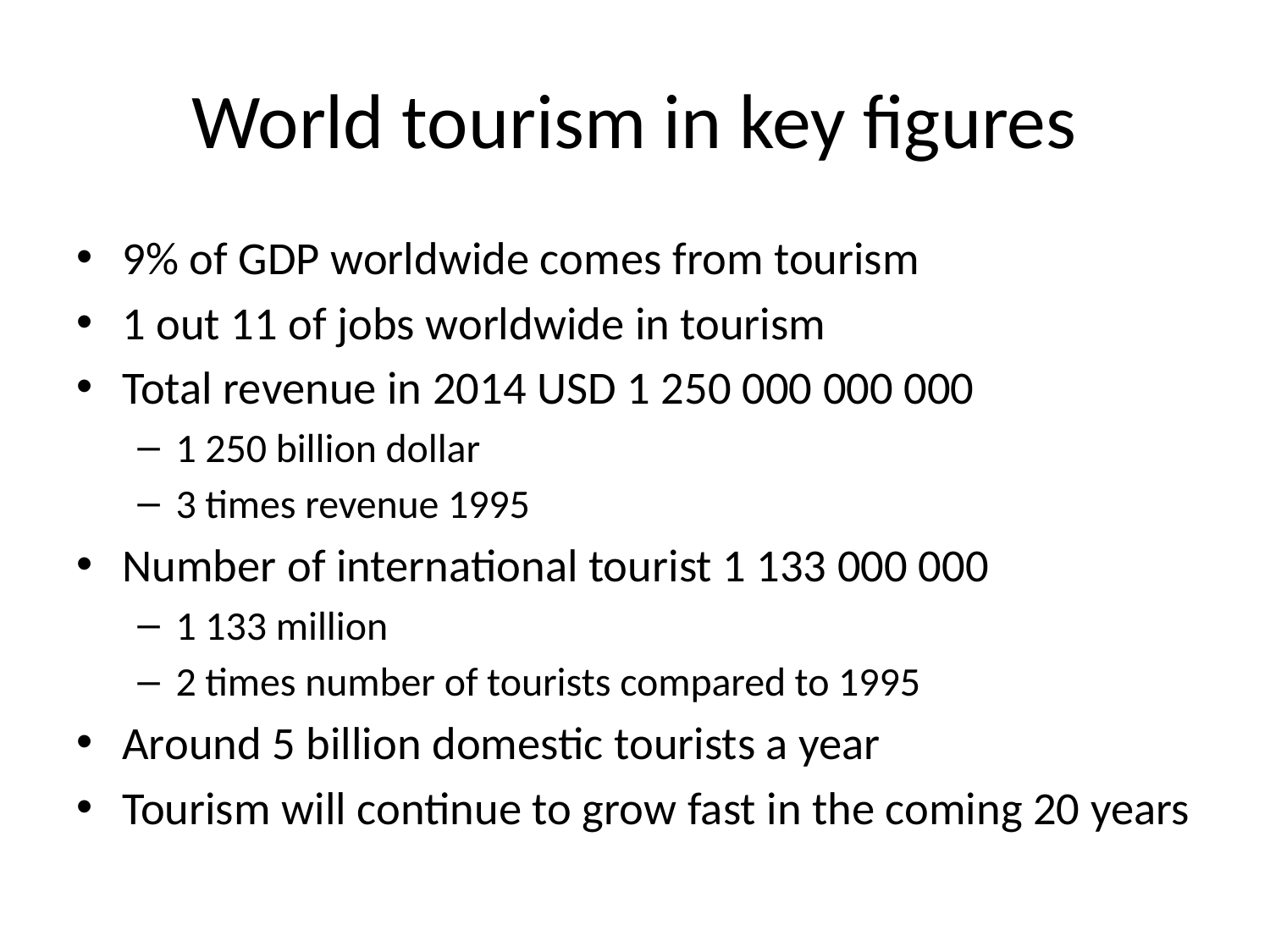

# World tourism in key figures
9% of GDP worldwide comes from tourism
1 out 11 of jobs worldwide in tourism
Total revenue in 2014 USD 1 250 000 000 000
1 250 billion dollar
3 times revenue 1995
Number of international tourist 1 133 000 000
1 133 million
2 times number of tourists compared to 1995
Around 5 billion domestic tourists a year
Tourism will continue to grow fast in the coming 20 years